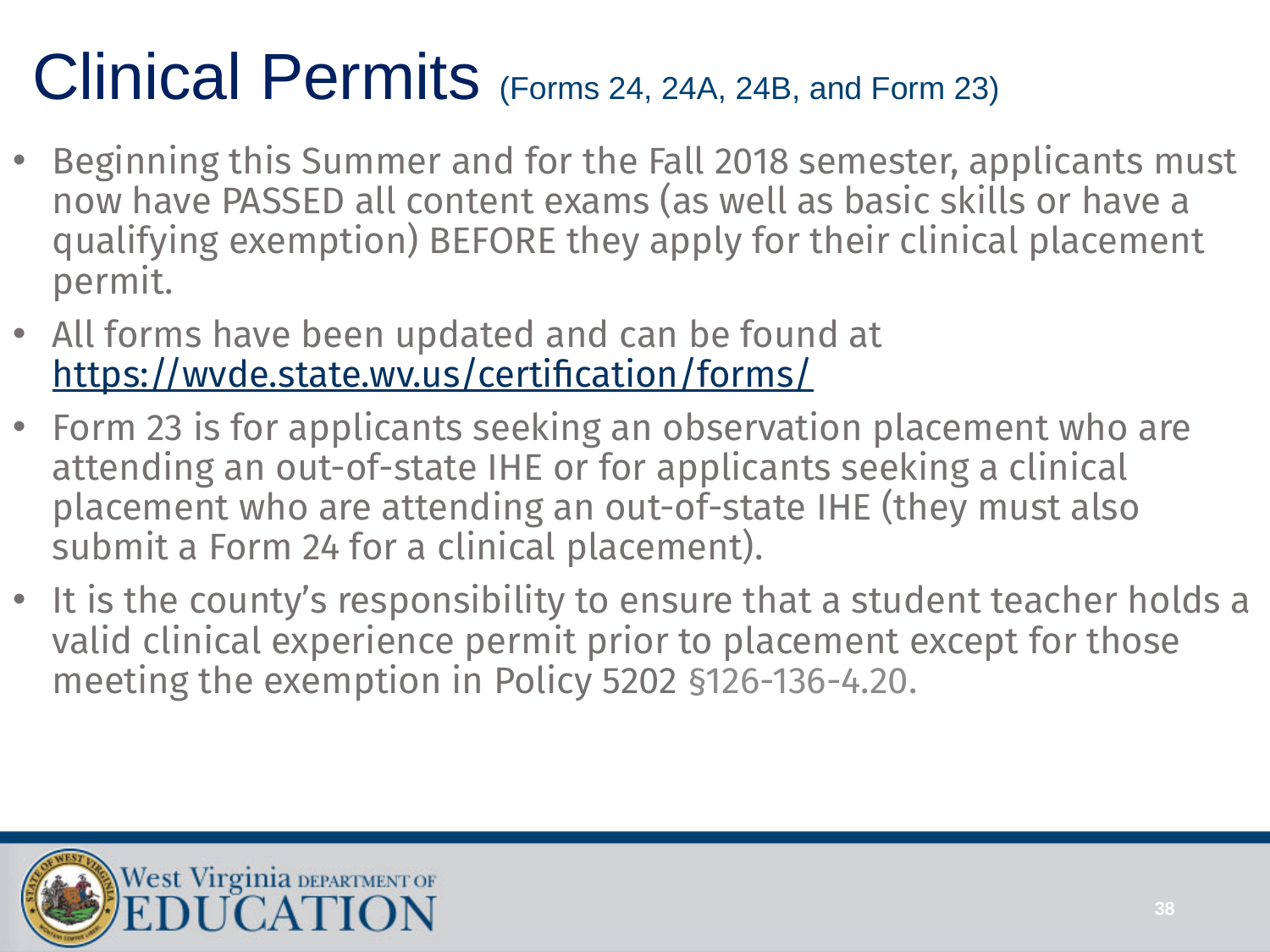

# Clinical Permits (Forms 24, 24A, 24B, and Form 23)
Beginning this Summer and for the Fall 2018 semester, applicants must now have PASSED all content exams (as well as basic skills or have a qualifying exemption) BEFORE they apply for their clinical placement permit.
All forms have been updated and can be found at https://wvde.state.wv.us/certification/forms/
Form 23 is for applicants seeking an observation placement who are attending an out-of-state IHE or for applicants seeking a clinical placement who are attending an out-of-state IHE (they must also submit a Form 24 for a clinical placement).
It is the county’s responsibility to ensure that a student teacher holds a valid clinical experience permit prior to placement except for those meeting the exemption in Policy 5202 §126-136-4.20.
38